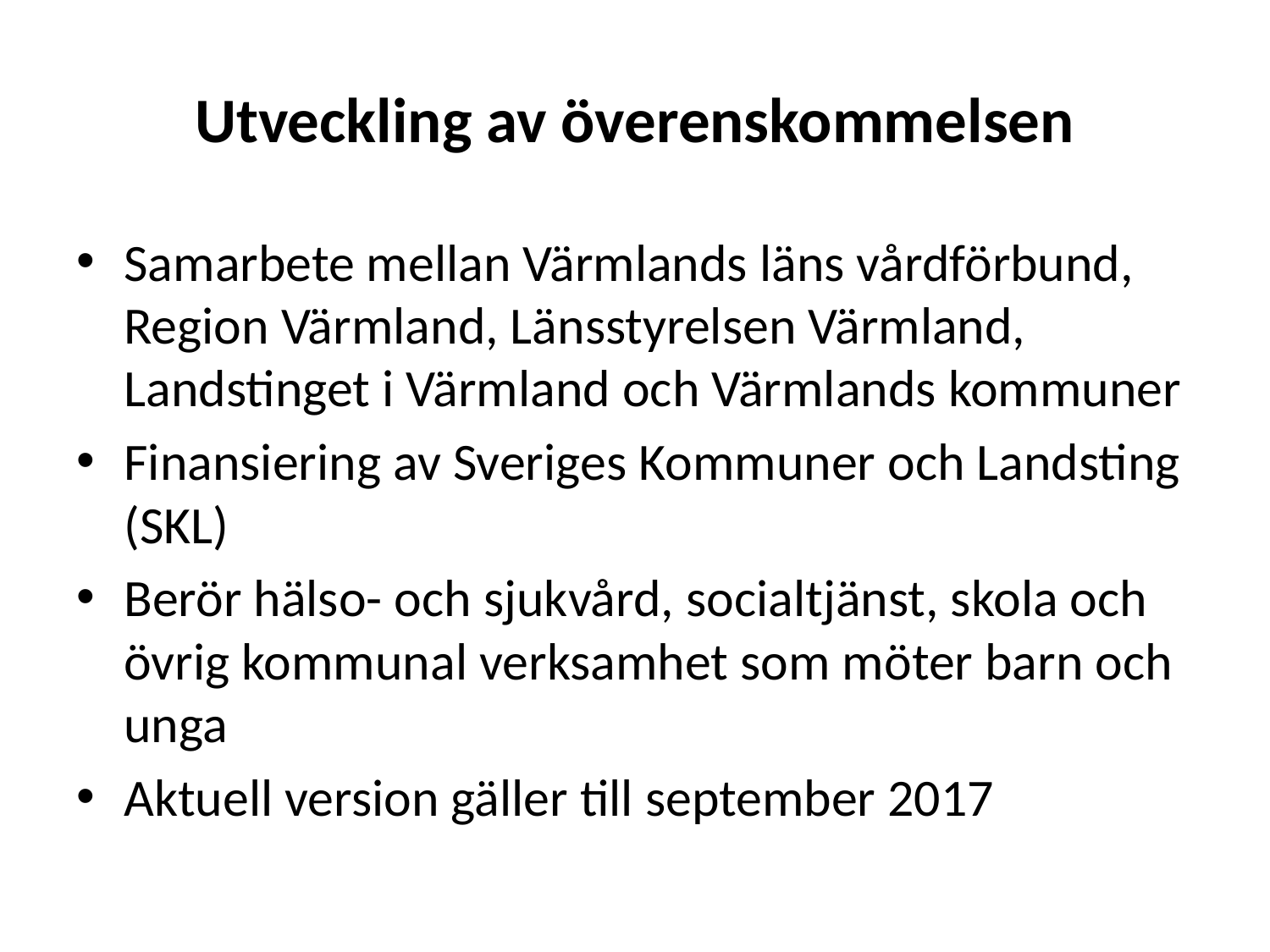

# Utveckling av överenskommelsen
Samarbete mellan Värmlands läns vårdförbund, Region Värmland, Länsstyrelsen Värmland, Landstinget i Värmland och Värmlands kommuner
Finansiering av Sveriges Kommuner och Landsting (SKL)
Berör hälso- och sjukvård, socialtjänst, skola och övrig kommunal verksamhet som möter barn och unga
Aktuell version gäller till september 2017